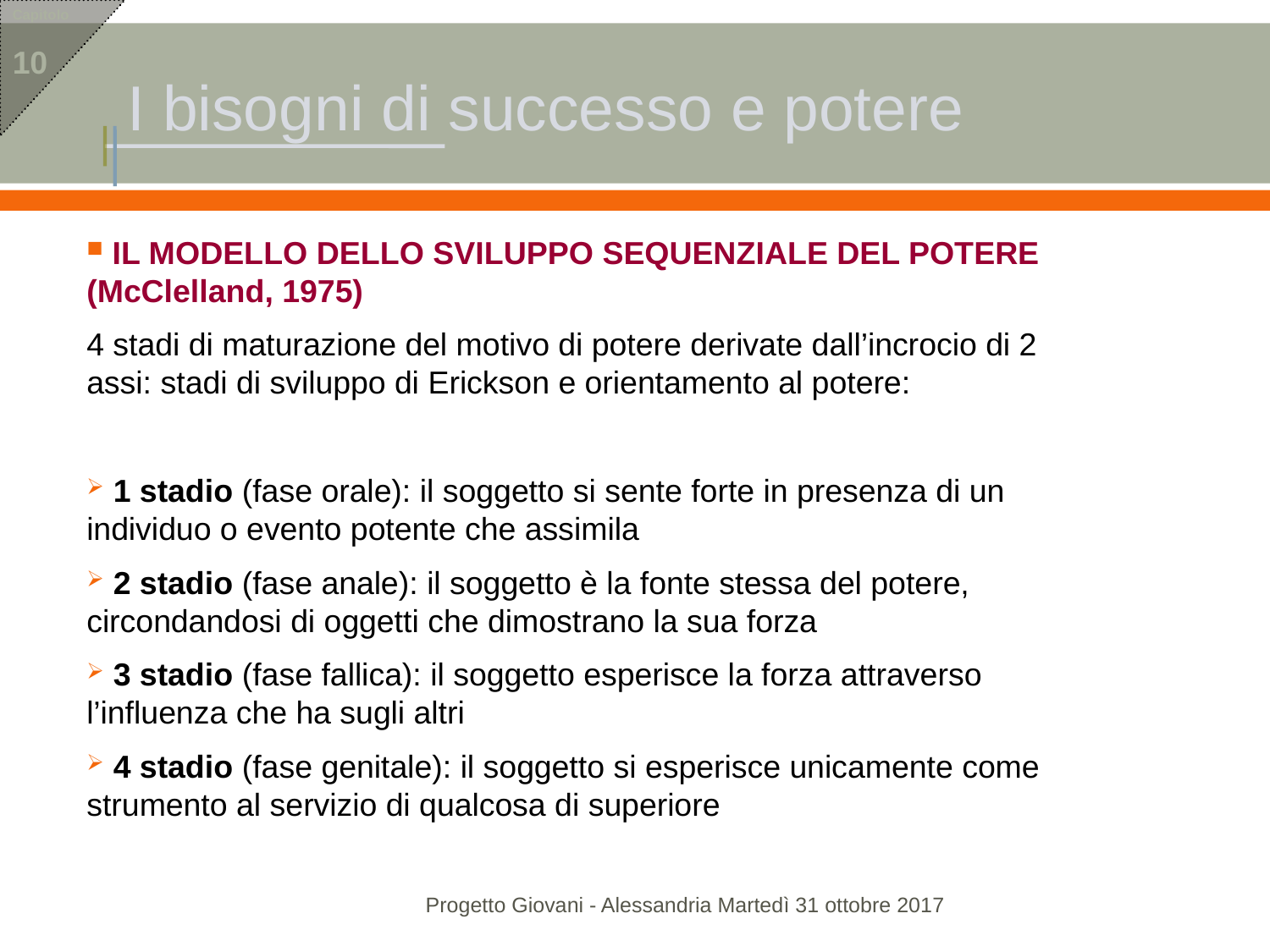

Capitolo

# I bisogni di successo e potere
10

 IL MODELLO DELLO SVILUPPO SEQUENZIALE DEL POTERE (McClelland, 1975)
4 stadi di maturazione del motivo di potere derivate dall’incrocio di 2 assi: stadi di sviluppo di Erickson e orientamento al potere:

 1 stadio (fase orale): il soggetto si sente forte in presenza di un individuo o evento potente che assimila
 2 stadio (fase anale): il soggetto è la fonte stessa del potere, circondandosi di oggetti che dimostrano la sua forza
 3 stadio (fase fallica): il soggetto esperisce la forza attraverso l’influenza che ha sugli altri
 4 stadio (fase genitale): il soggetto si esperisce unicamente come strumento al servizio di qualcosa di superiore
Progetto Giovani - Alessandria Martedì 31 ottobre 2017